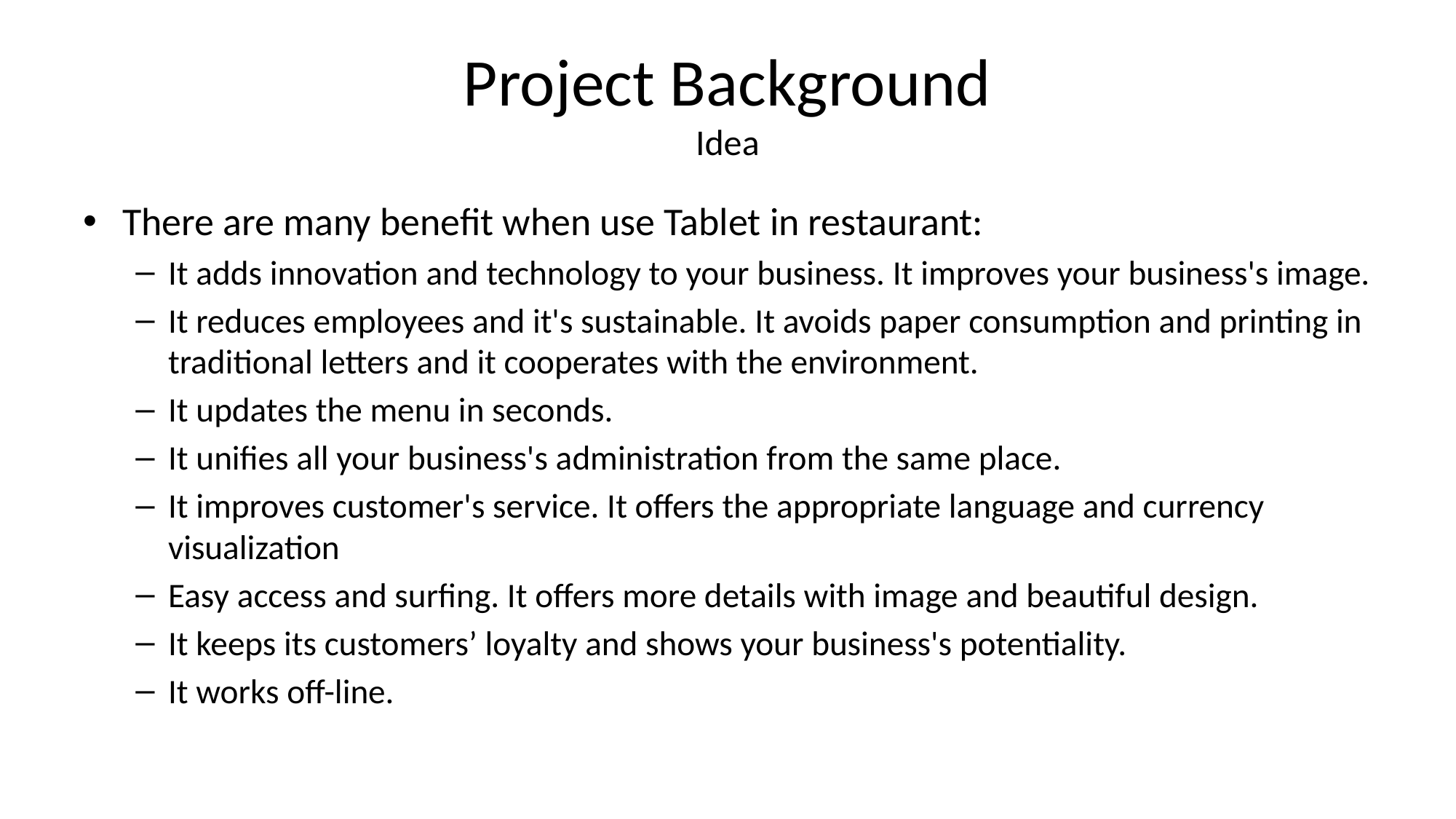

# Project Background Idea
There are many benefit when use Tablet in restaurant:
It adds innovation and technology to your business. It improves your business's image.
It reduces employees and it's sustainable. It avoids paper consumption and printing in traditional letters and it cooperates with the environment.
It updates the menu in seconds.
It unifies all your business's administration from the same place.
It improves customer's service. It offers the appropriate language and currency visualization
Easy access and surfing. It offers more details with image and beautiful design.
It keeps its customers’ loyalty and shows your business's potentiality.
It works off-line.